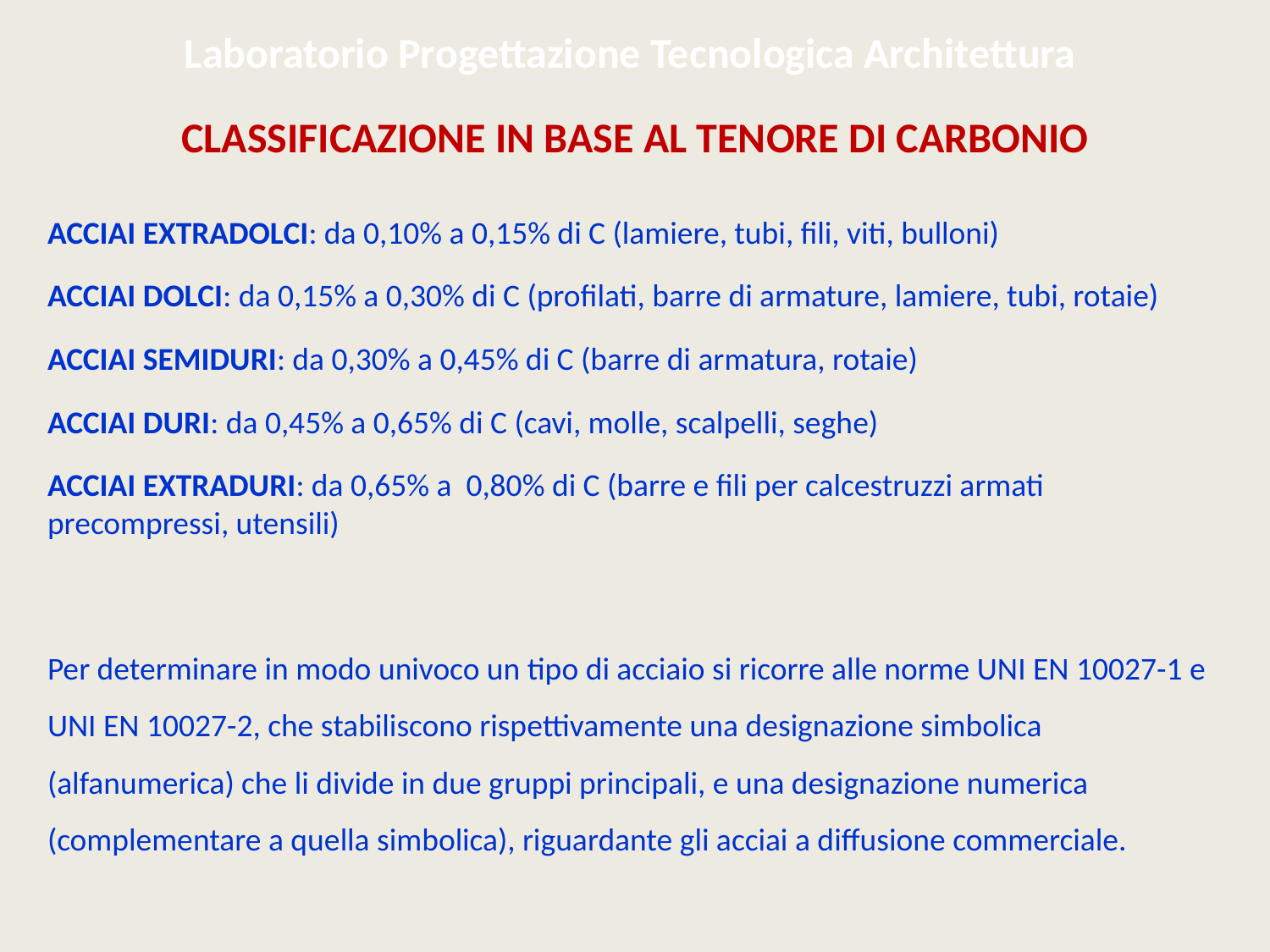

Laboratorio Progettazione Tecnologica Architettura
classificazione in base al tenore di carbonio
acciai extradolci: da 0,10% a 0,15% di C (lamiere, tubi, fili, viti, bulloni)
acciai dolci: da 0,15% a 0,30% di C (profilati, barre di armature, lamiere, tubi, rotaie)
acciai semiduri: da 0,30% a 0,45% di C (barre di armatura, rotaie)
acciai duri: da 0,45% a 0,65% di C (cavi, molle, scalpelli, seghe)
acciai extraduri: da 0,65% a  0,80% di C (barre e fili per calcestruzzi armati precompressi, utensili)

Per determinare in modo univoco un tipo di acciaio si ricorre alle norme UNI EN 10027-1 e UNI EN 10027-2, che stabiliscono rispettivamente una designazione simbolica (alfanumerica) che li divide in due gruppi principali, e una designazione numerica (complementare a quella simbolica), riguardante gli acciai a diffusione commerciale.